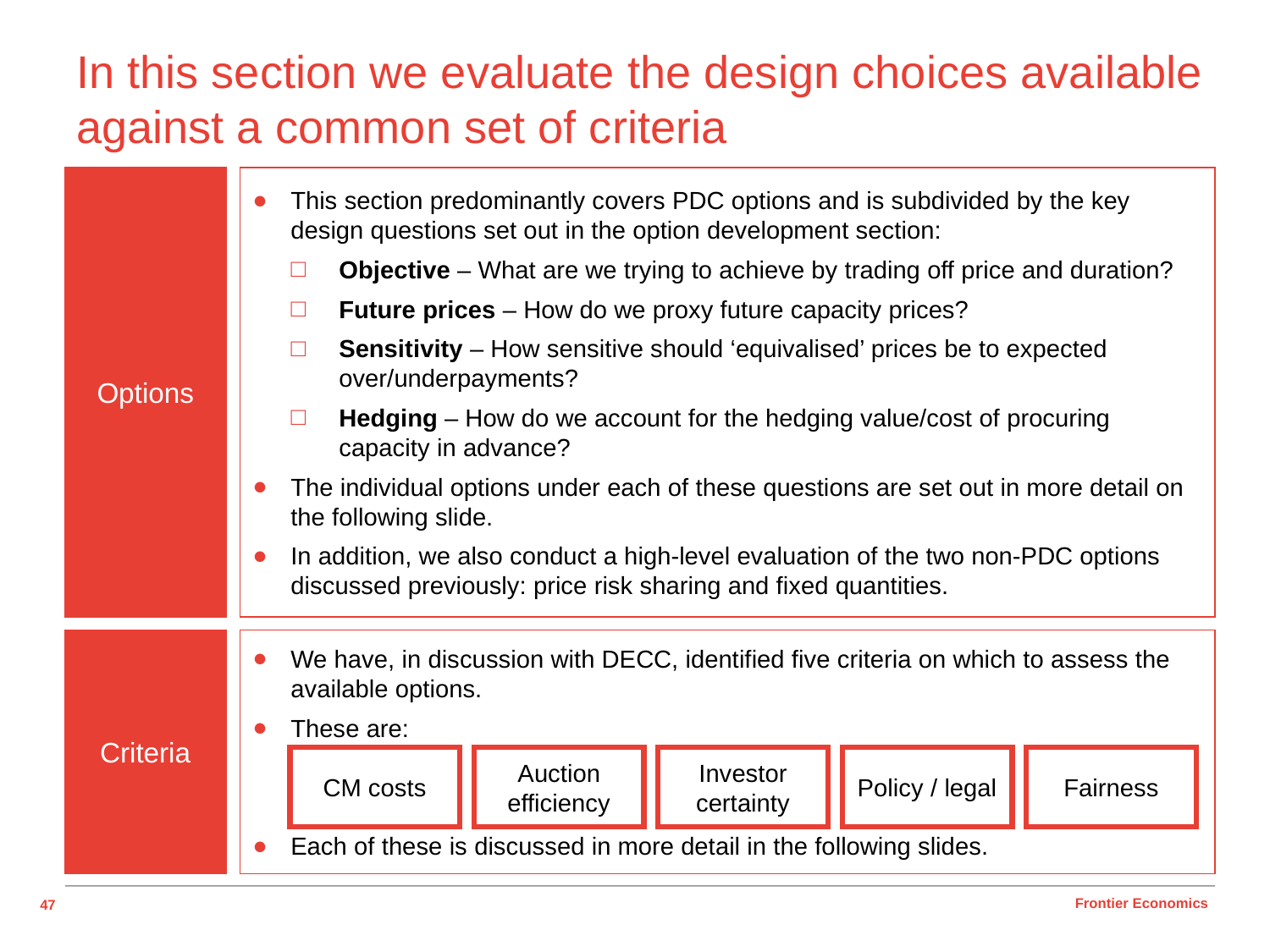

# In this section we evaluate the design choices available against a common set of criteria
Options
This section predominantly covers PDC options and is subdivided by the key design questions set out in the option development section:
Objective – What are we trying to achieve by trading off price and duration?
Future prices – How do we proxy future capacity prices?
Sensitivity – How sensitive should ‘equivalised’ prices be to expected over/underpayments?
Hedging – How do we account for the hedging value/cost of procuring capacity in advance?
The individual options under each of these questions are set out in more detail on the following slide.
In addition, we also conduct a high-level evaluation of the two non-PDC options discussed previously: price risk sharing and fixed quantities.
Criteria
We have, in discussion with DECC, identified five criteria on which to assess the available options.
These are:

Each of these is discussed in more detail in the following slides.
CM costs
Auction efficiency
Investor certainty
Policy / legal
Fairness